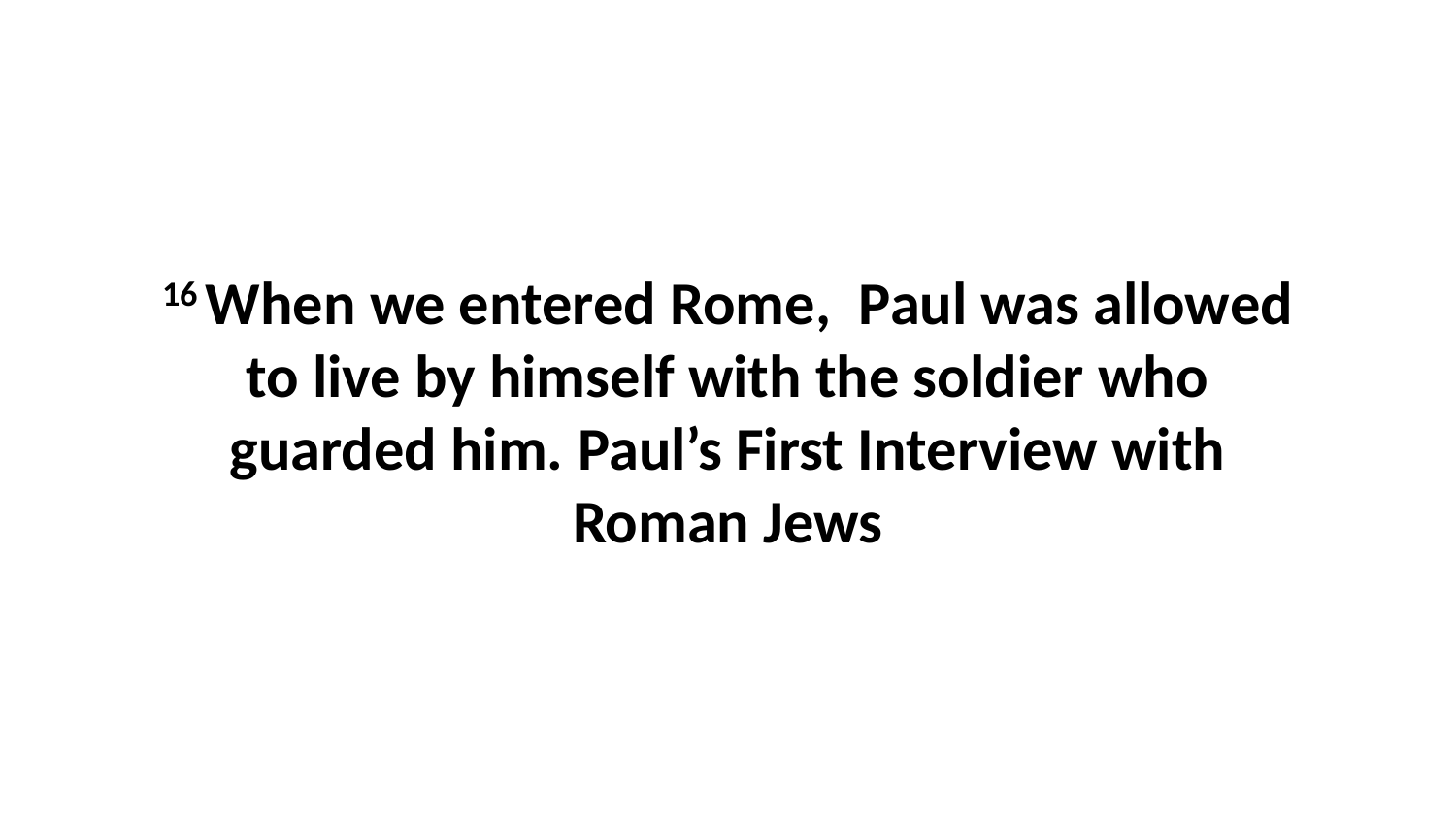

16 When we entered Rome,  Paul was allowed to live by himself with the soldier who guarded him. Paul’s First Interview with Roman Jews